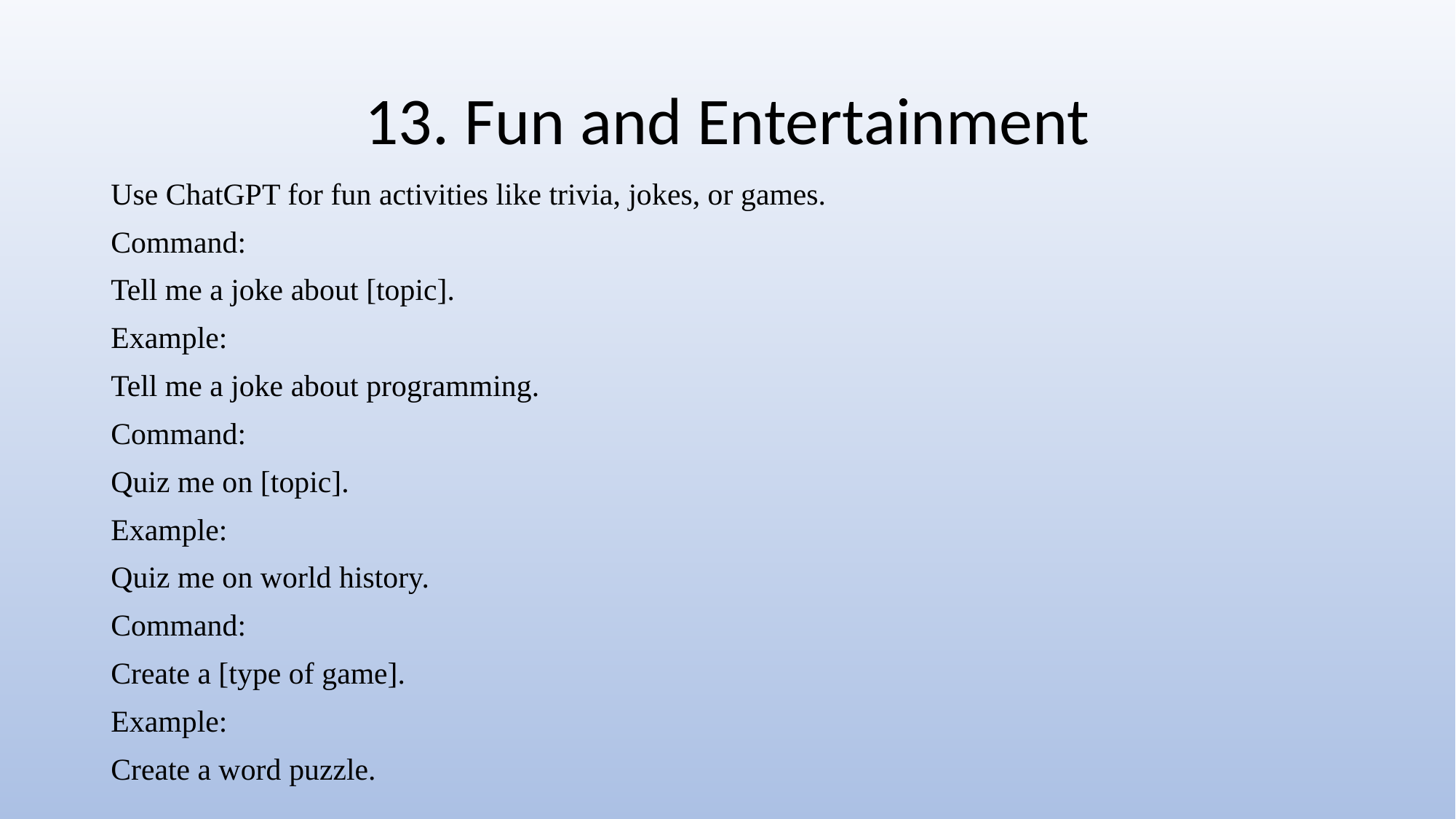

# 13. Fun and Entertainment
Use ChatGPT for fun activities like trivia, jokes, or games.
Command:
Tell me a joke about [topic].
Example:
Tell me a joke about programming.
Command:
Quiz me on [topic].
Example:
Quiz me on world history.
Command:
Create a [type of game].
Example:
Create a word puzzle.